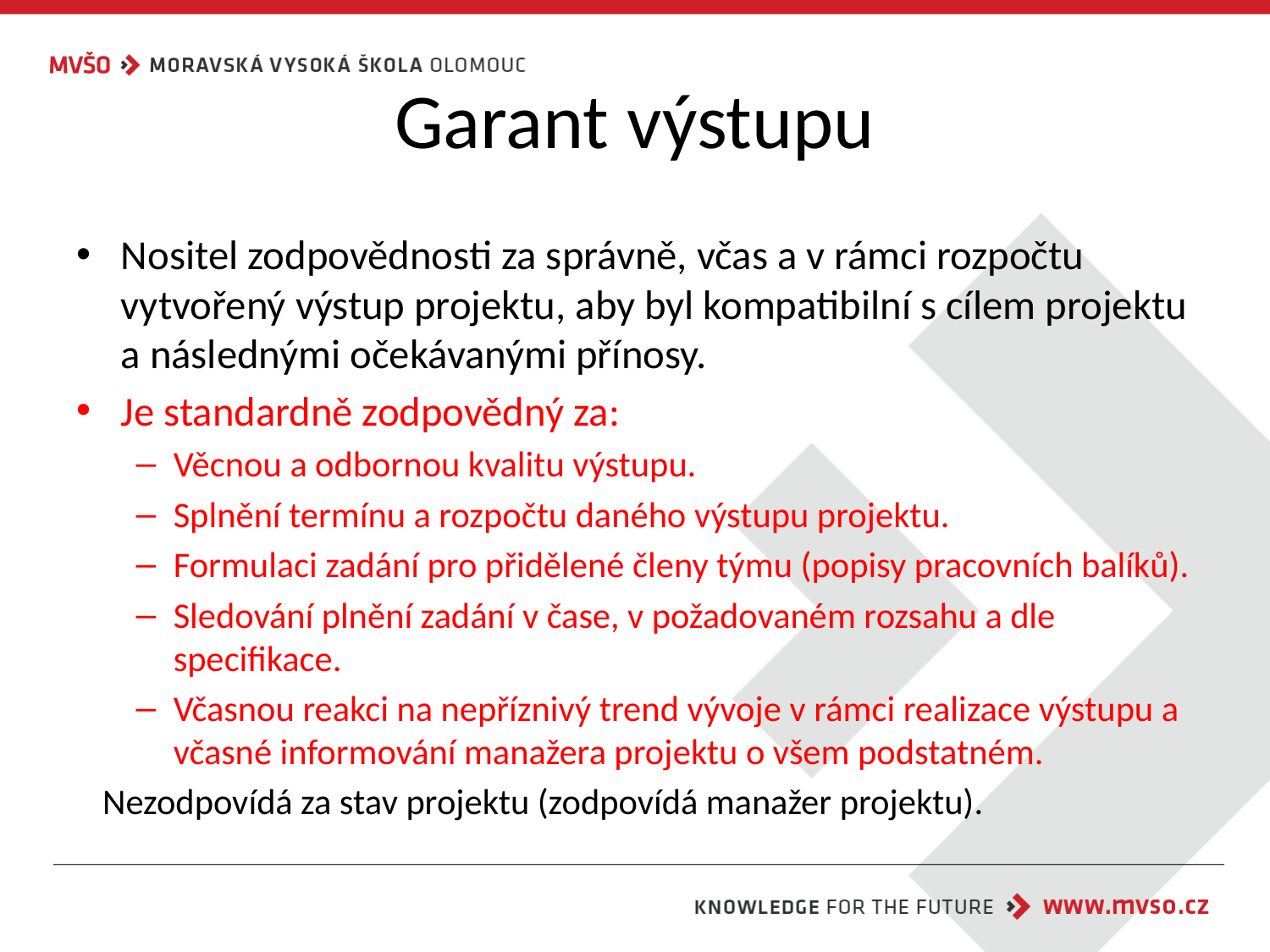

# Garant výstupu
Nositel zodpovědnosti za správně, včas a v rámci rozpočtu vytvořený výstup projektu, aby byl kompatibilní s cílem projektu a následnými očekávanými přínosy.
Je standardně zodpovědný za:
Věcnou a odbornou kvalitu výstupu.
Splnění termínu a rozpočtu daného výstupu projektu.
Formulaci zadání pro přidělené členy týmu (popisy pracovních balíků).
Sledování plnění zadání v čase, v požadovaném rozsahu a dle specifikace.
Včasnou reakci na nepříznivý trend vývoje v rámci realizace výstupu a včasné informování manažera projektu o všem podstatném.
Nezodpovídá za stav projektu (zodpovídá manažer projektu).